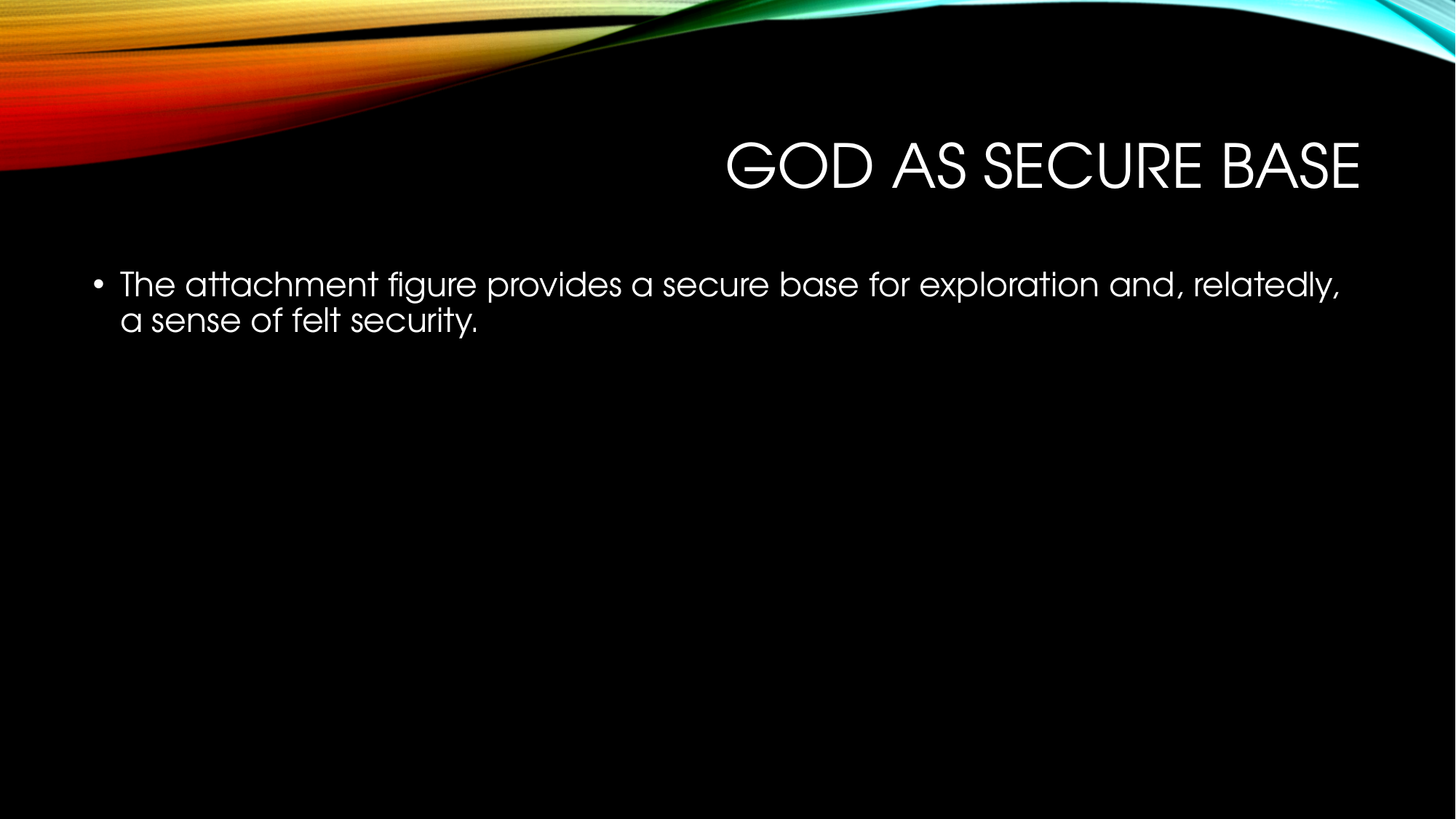

# God as secure base
The attachment figure provides a secure base for exploration and, relatedly, a sense of felt security.